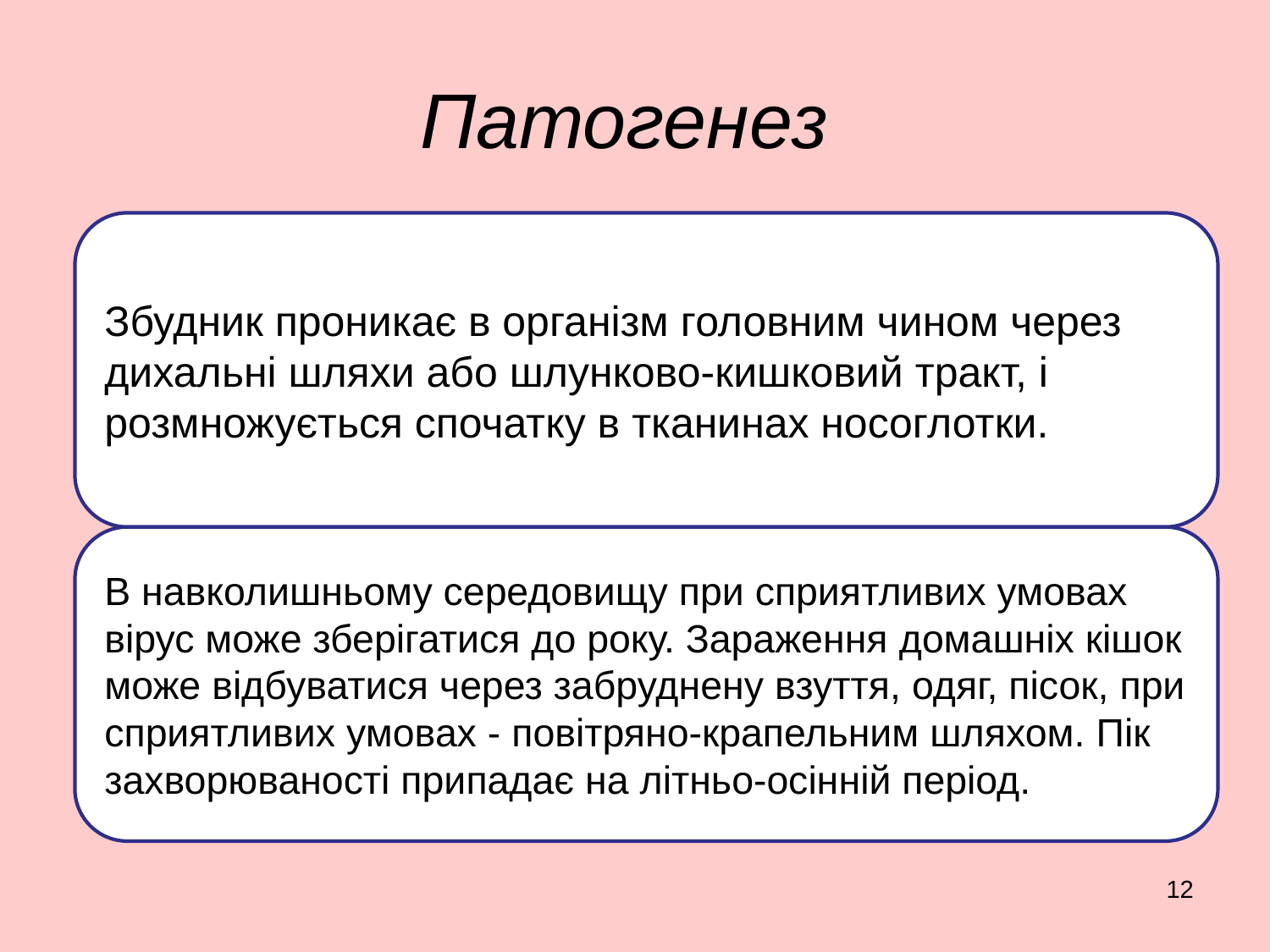

# Патогенез
Збудник проникає в організм головним чином через дихальні шляхи або шлунково-кишковий тракт, і розмножується спочатку в тканинах носоглотки.
В навколишньому середовищу при сприятливих умовах вірус може зберігатися до року. Зараження домашніх кішок може відбуватися через забруднену взуття, одяг, пісок, при сприятливих умовах - повітряно-крапельним шляхом. Пік захворюваності припадає на літньо-осінній період.
12